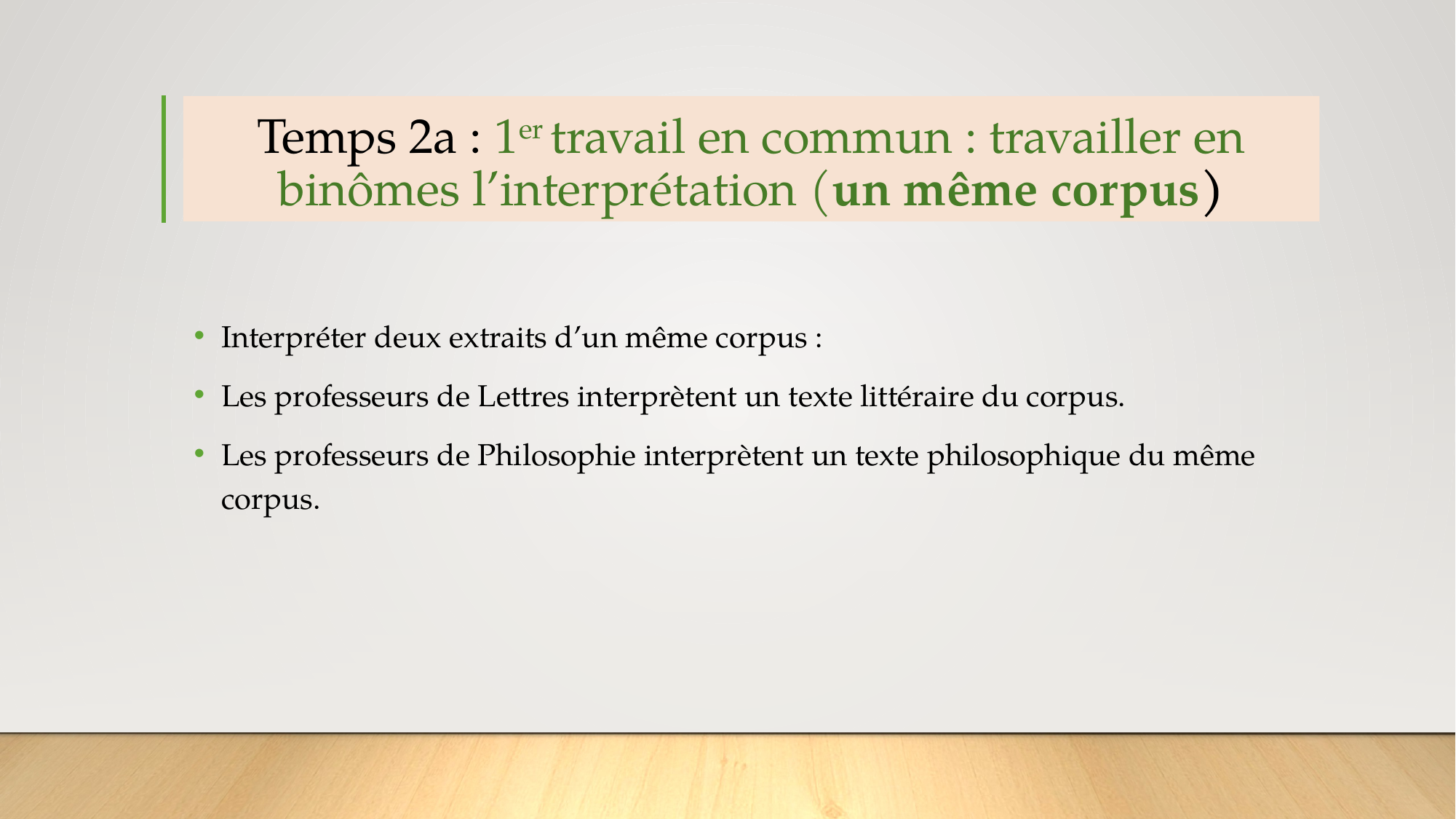

# Temps 2a : 1er travail en commun : travailler en binômes l’interprétation (un même corpus)

Interpréter deux extraits d’un même corpus :
Les professeurs de Lettres interprètent un texte littéraire du corpus.
Les professeurs de Philosophie interprètent un texte philosophique du même corpus.